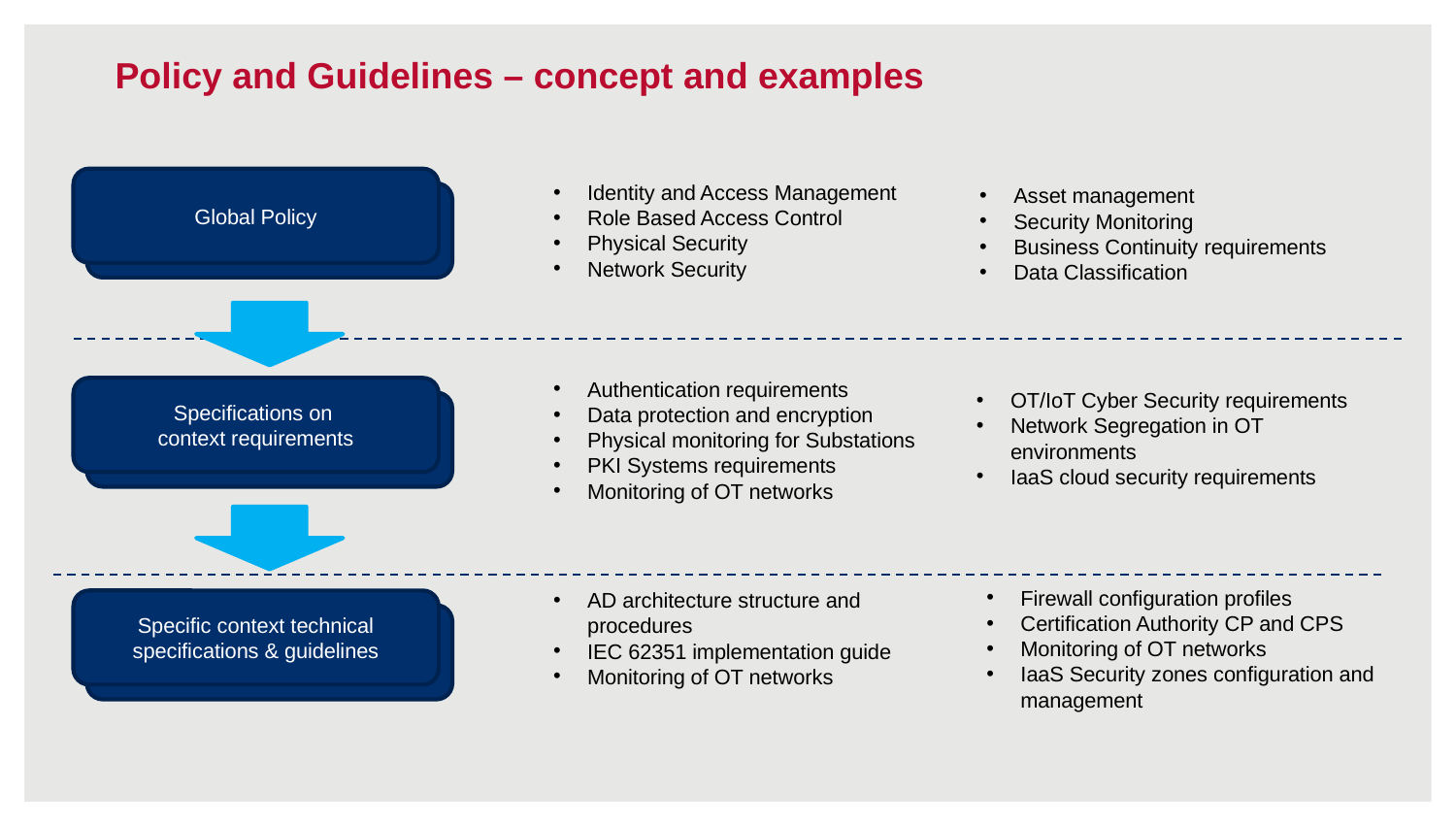

Policy and Guidelines – concept and examples

Global Policy
Identity and Access Management
Role Based Access Control
Physical Security
Network Security
Asset management
Security Monitoring
Business Continuity requirements
Data Classification

Authentication requirements
Data protection and encryption
Physical monitoring for Substations
PKI Systems requirements
Monitoring of OT networks
Specifications on
context requirements
OT/IoT Cyber Security requirements
Network Segregation in OT environments
IaaS cloud security requirements

Firewall configuration profiles
Certification Authority CP and CPS
Monitoring of OT networks
IaaS Security zones configuration and management
AD architecture structure and procedures
IEC 62351 implementation guide
Monitoring of OT networks
Specific context technical specifications & guidelines